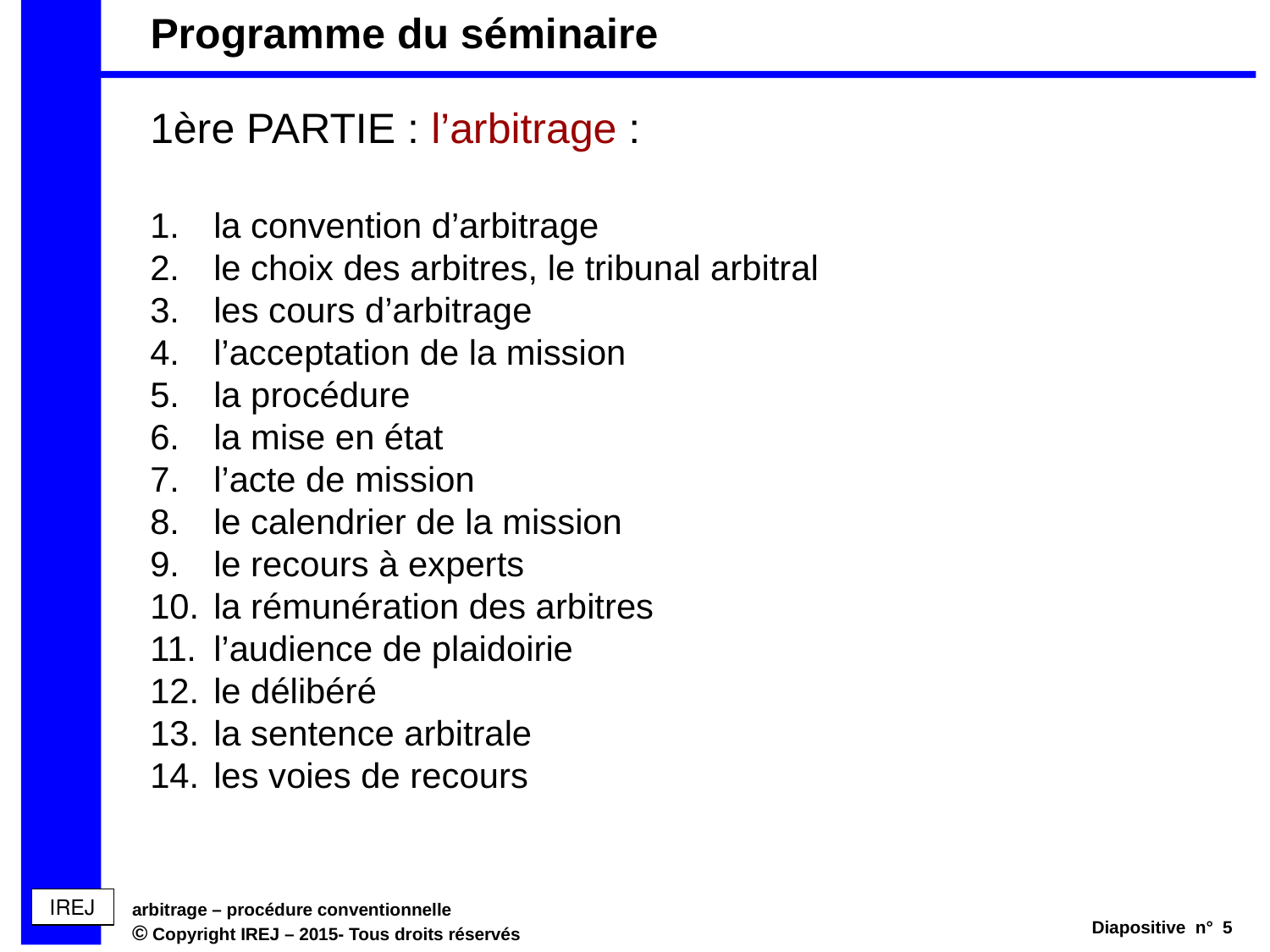

# Programme du séminaire
1ère PARTIE : l’arbitrage :

la convention d’arbitrage
le choix des arbitres, le tribunal arbitral
les cours d’arbitrage
l’acceptation de la mission
la procédure
la mise en état
l’acte de mission
le calendrier de la mission
le recours à experts
la rémunération des arbitres
l’audience de plaidoirie
le délibéré
la sentence arbitrale
les voies de recours